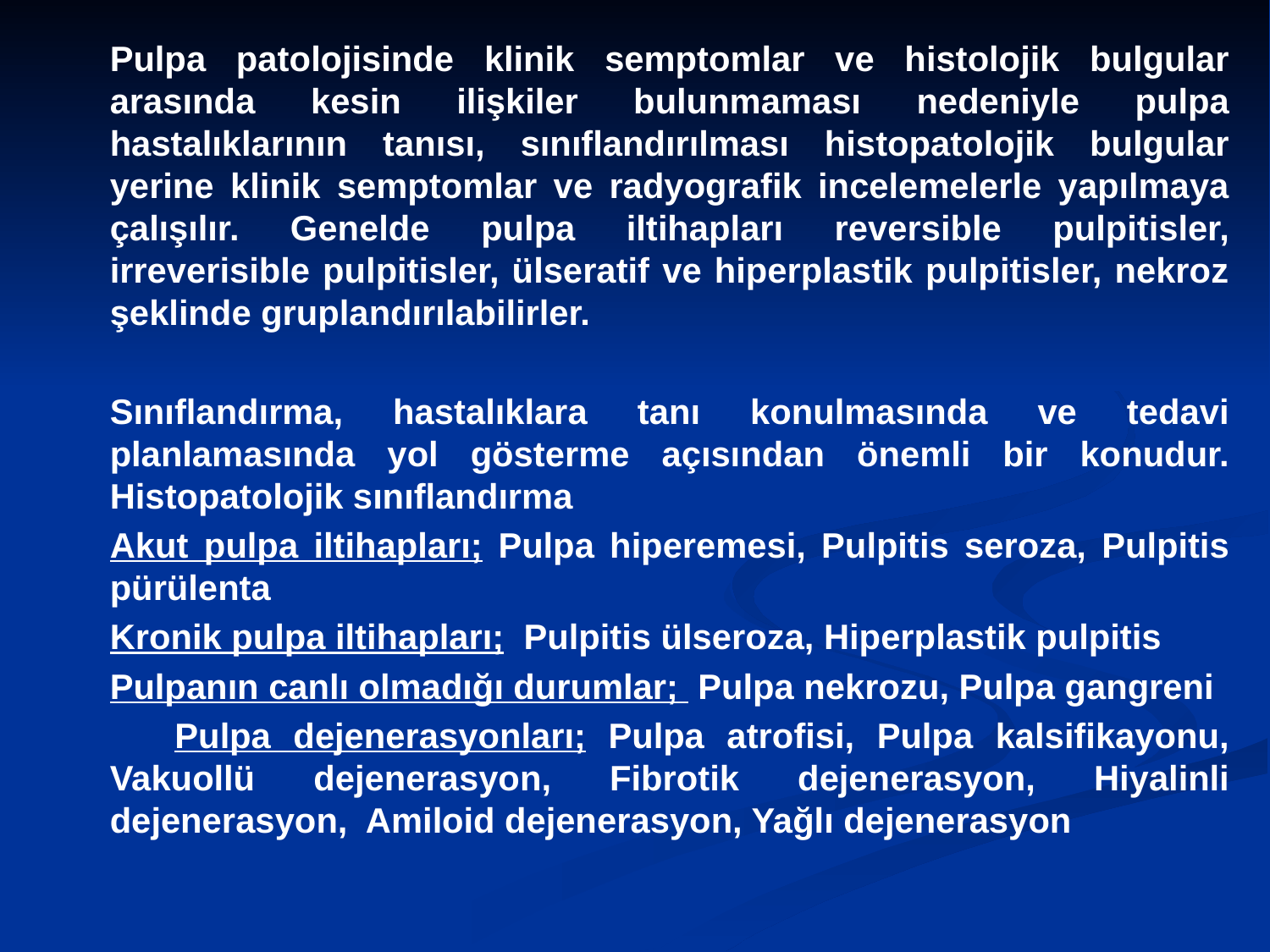

Pulpa patolojisinde klinik semptomlar ve histolojik bulgular arasında kesin ilişkiler bulunmaması nedeniyle pulpa hastalıklarının tanısı, sınıflandırılması histopatolojik bulgular yerine klinik semptomlar ve radyografik incelemelerle yapılmaya çalışılır. Genelde pulpa iltihapları reversible pulpitisler, irreverisible pulpitisler, ülseratif ve hiperplastik pulpitisler, nekroz şeklinde gruplandırılabilirler.

	Sınıflandırma, hastalıklara tanı konulmasında ve tedavi planlamasında yol gösterme açısından önemli bir konudur. Histopatolojik sınıflandırma
	Akut pulpa iltihapları; Pulpa hiperemesi, Pulpitis seroza, Pulpitis pürülenta
	Kronik pulpa iltihapları;  Pulpitis ülseroza, Hiperplastik pulpitis
	Pulpanın canlı olmadığı durumlar;  Pulpa nekrozu, Pulpa gangreni
     Pulpa dejenerasyonları; Pulpa atrofisi, Pulpa kalsifikayonu, Vakuollü dejenerasyon, Fibrotik dejenerasyon, Hiyalinli dejenerasyon,  Amiloid dejenerasyon, Yağlı dejenerasyon